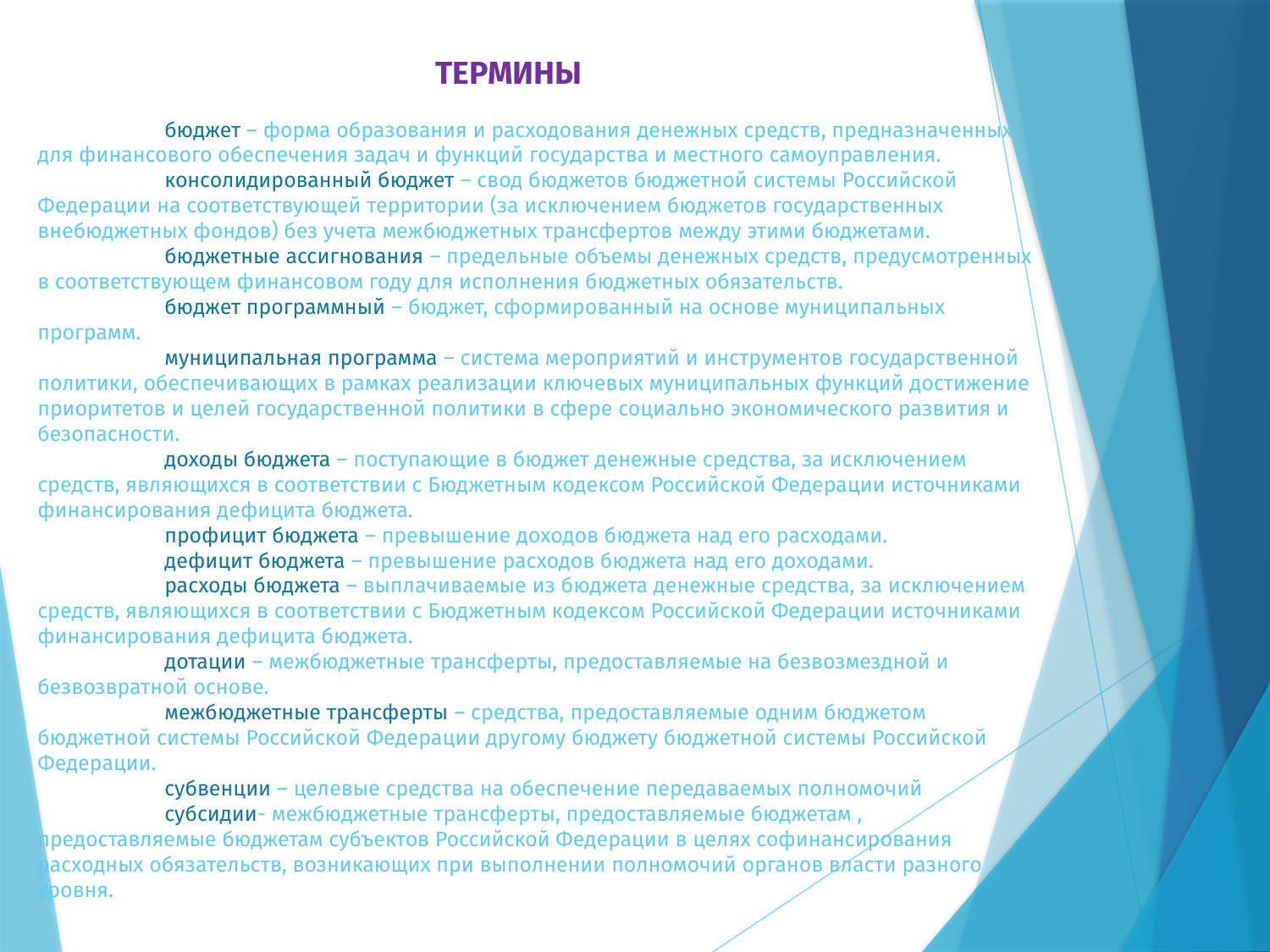

# ТЕРМИНЫ бюджет – форма образования и расходования денежных средств, предназначенных для финансового обеспечения задач и функций государства и местного самоуправления. консолидированный бюджет – свод бюджетов бюджетной системы Российской Федерации на соответствующей территории (за исключением бюджетов государственных внебюджетных фондов) без учета межбюджетных трансфертов между этими бюджетами. бюджетные ассигнования – предельные объемы денежных средств, предусмотренных в соответствующем финансовом году для исполнения бюджетных обязательств. бюджет программный – бюджет, сформированный на основе муниципальных программ. муниципальная программа – система мероприятий и инструментов государственной политики, обеспечивающих в рамках реализации ключевых муниципальных функций достижение приоритетов и целей государственной политики в сфере социально экономического развития и безопасности. доходы бюджета – поступающие в бюджет денежные средства, за исключением средств, являющихся в соответствии с Бюджетным кодексом Российской Федерации источниками финансирования дефицита бюджета. профицит бюджета – превышение доходов бюджета над его расходами. дефицит бюджета – превышение расходов бюджета над его доходами. расходы бюджета – выплачиваемые из бюджета денежные средства, за исключением средств, являющихся в соответствии с Бюджетным кодексом Российской Федерации источниками финансирования дефицита бюджета. дотации – межбюджетные трансферты, предоставляемые на безвозмездной и безвозвратной основе. межбюджетные трансферты – средства, предоставляемые одним бюджетом бюджетной системы Российской Федерации другому бюджету бюджетной системы Российской Федерации. субвенции – целевые средства на обеспечение передаваемых полномочий субсидии- межбюджетные трансферты, предоставляемые бюджетам , предоставляемые бюджетам субъектов Российской Федерации в целях софинансирования расходных обязательств, возникающих при выполнении полномочий органов власти разного уровня.